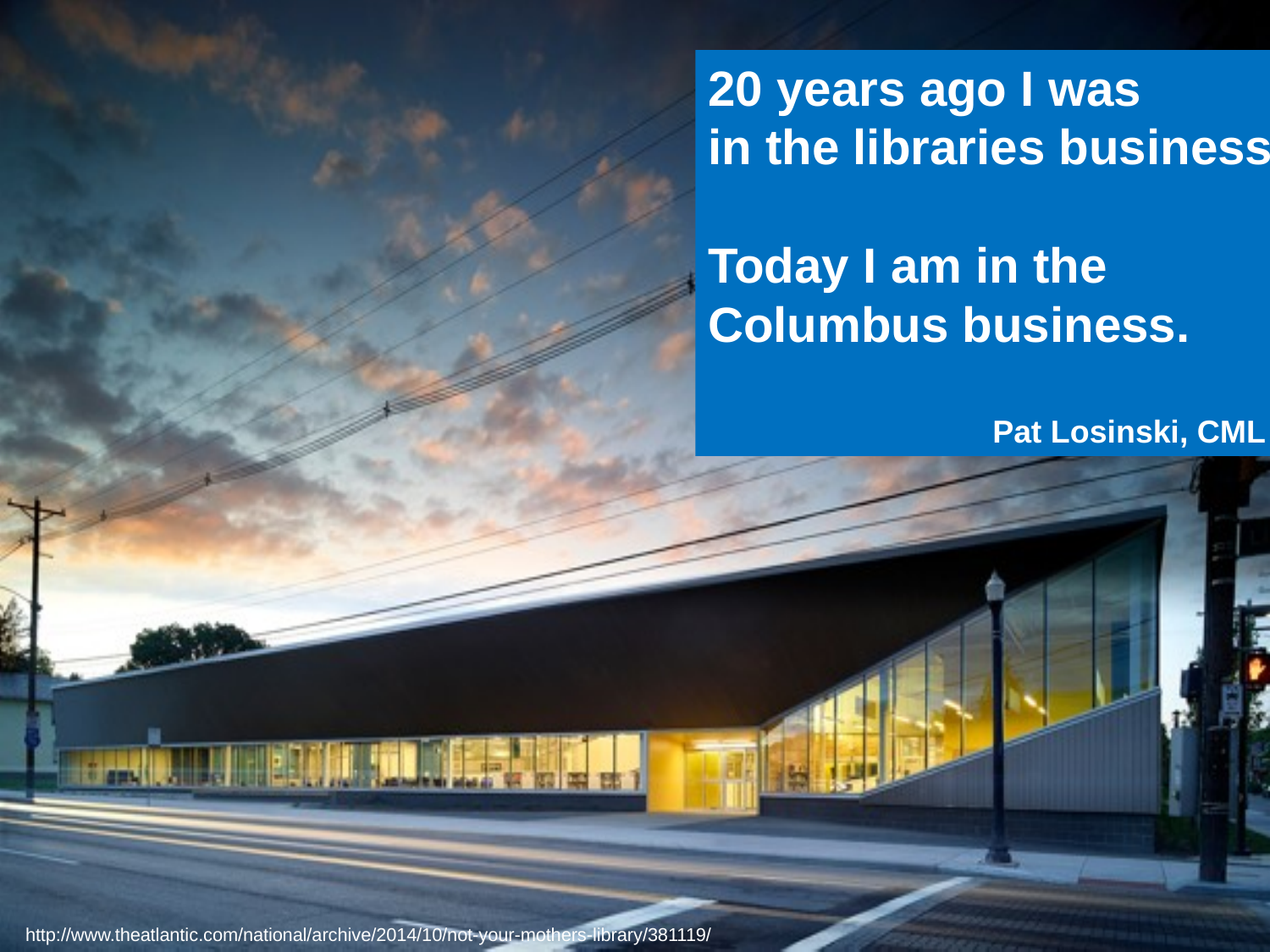

20 years ago I was
in the libraries business.

Today I am in the
Columbus business.

Pat Losinski, CML
http://www.theatlantic.com/national/archive/2014/10/not-your-mothers-library/381119/